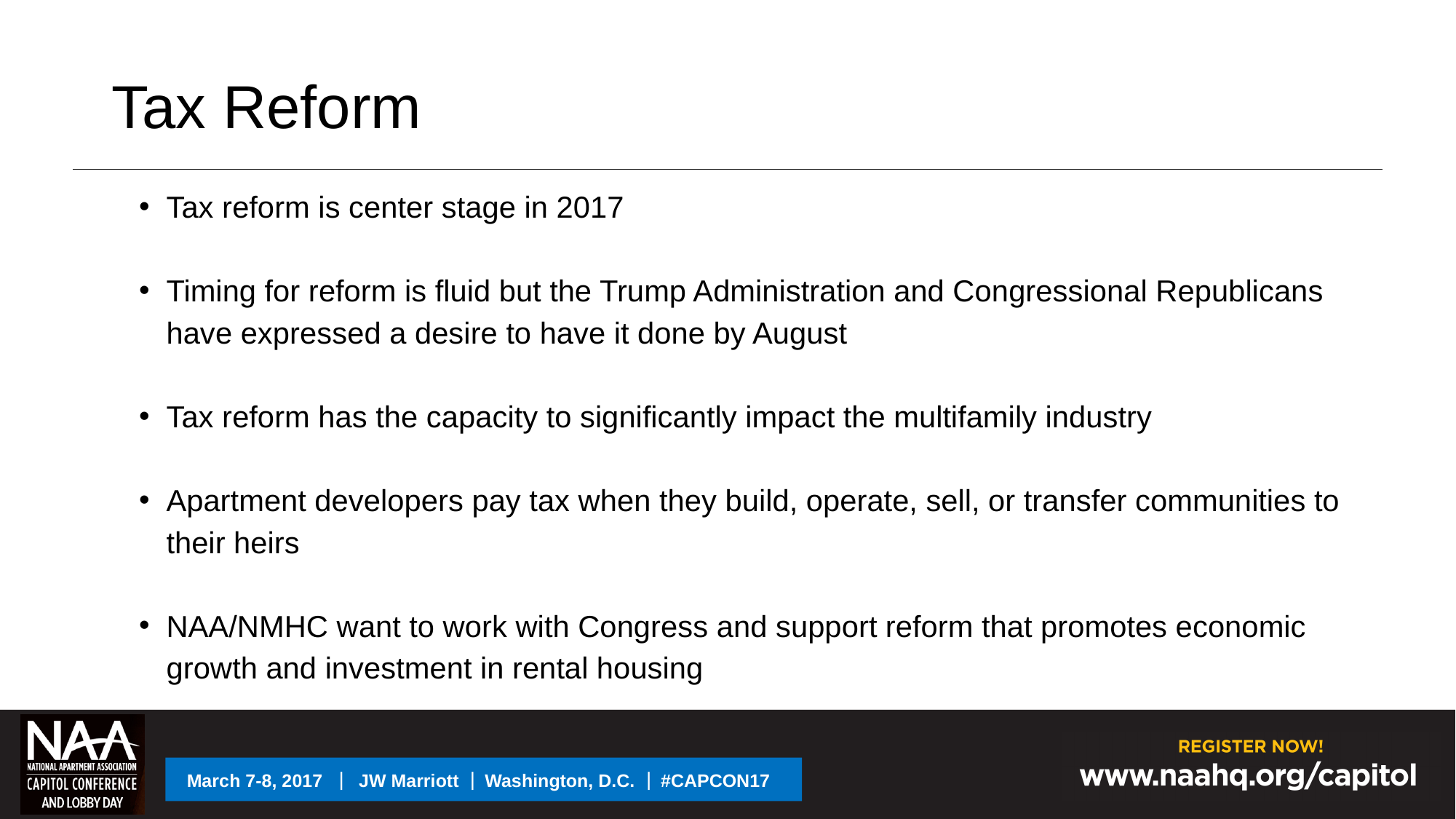

Tax Reform

Tax reform is center stage in 2017

Timing for reform is fluid but the Trump Administration and Congressional Republicans have expressed a desire to have it done by August

Tax reform has the capacity to significantly impact the multifamily industry

Apartment developers pay tax when they build, operate, sell, or transfer communities to their heirs

NAA/NMHC want to work with Congress and support reform that promotes economic growth and investment in rental housing